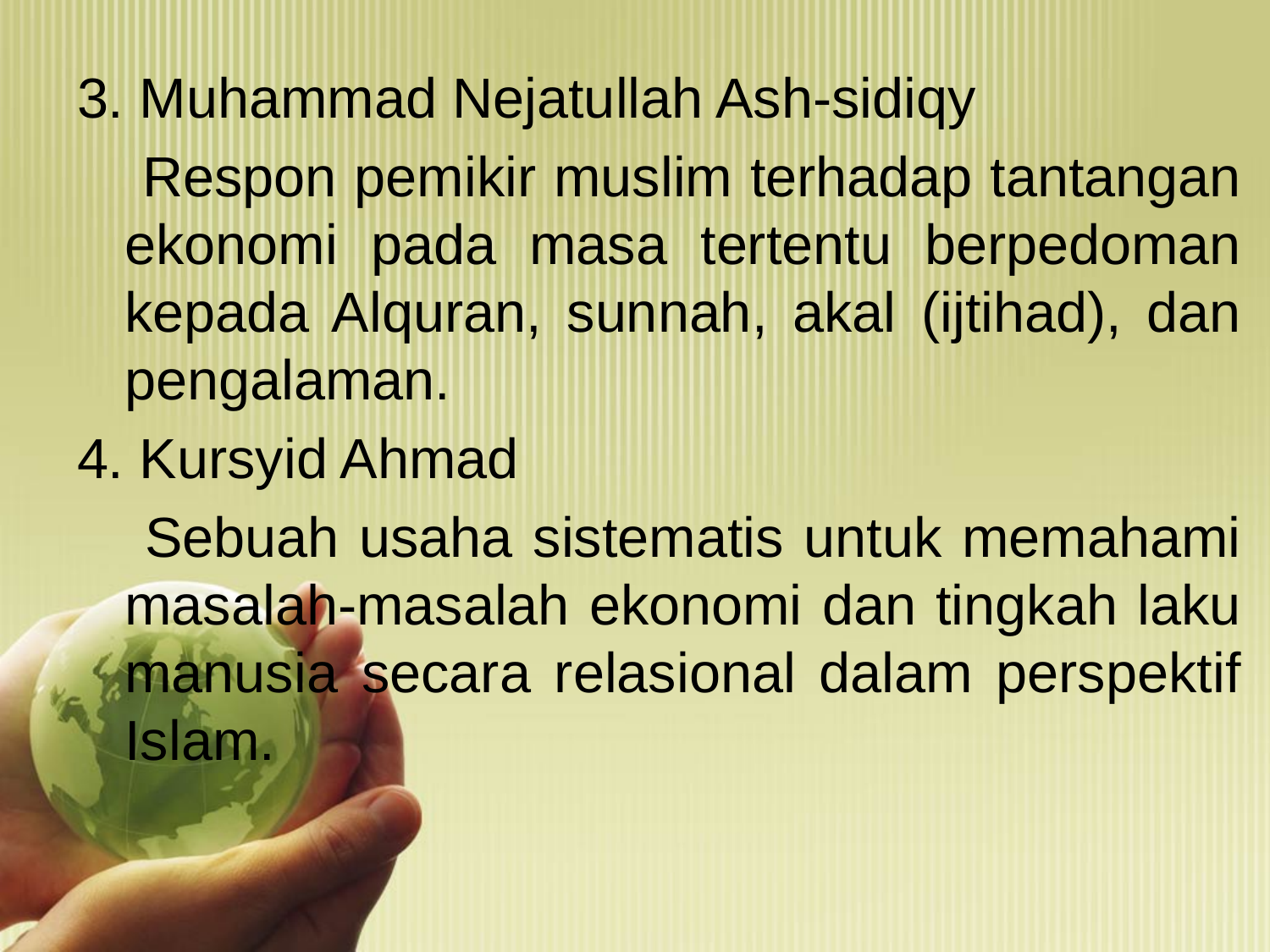

3. Muhammad Nejatullah Ash-sidiqy
	 Respon pemikir muslim terhadap tantangan ekonomi pada masa tertentu berpedoman kepada Alquran, sunnah, akal (ijtihad), dan pengalaman.
4. Kursyid Ahmad
	 Sebuah usaha sistematis untuk memahami masalah-masalah ekonomi dan tingkah laku manusia secara relasional dalam perspektif Islam.